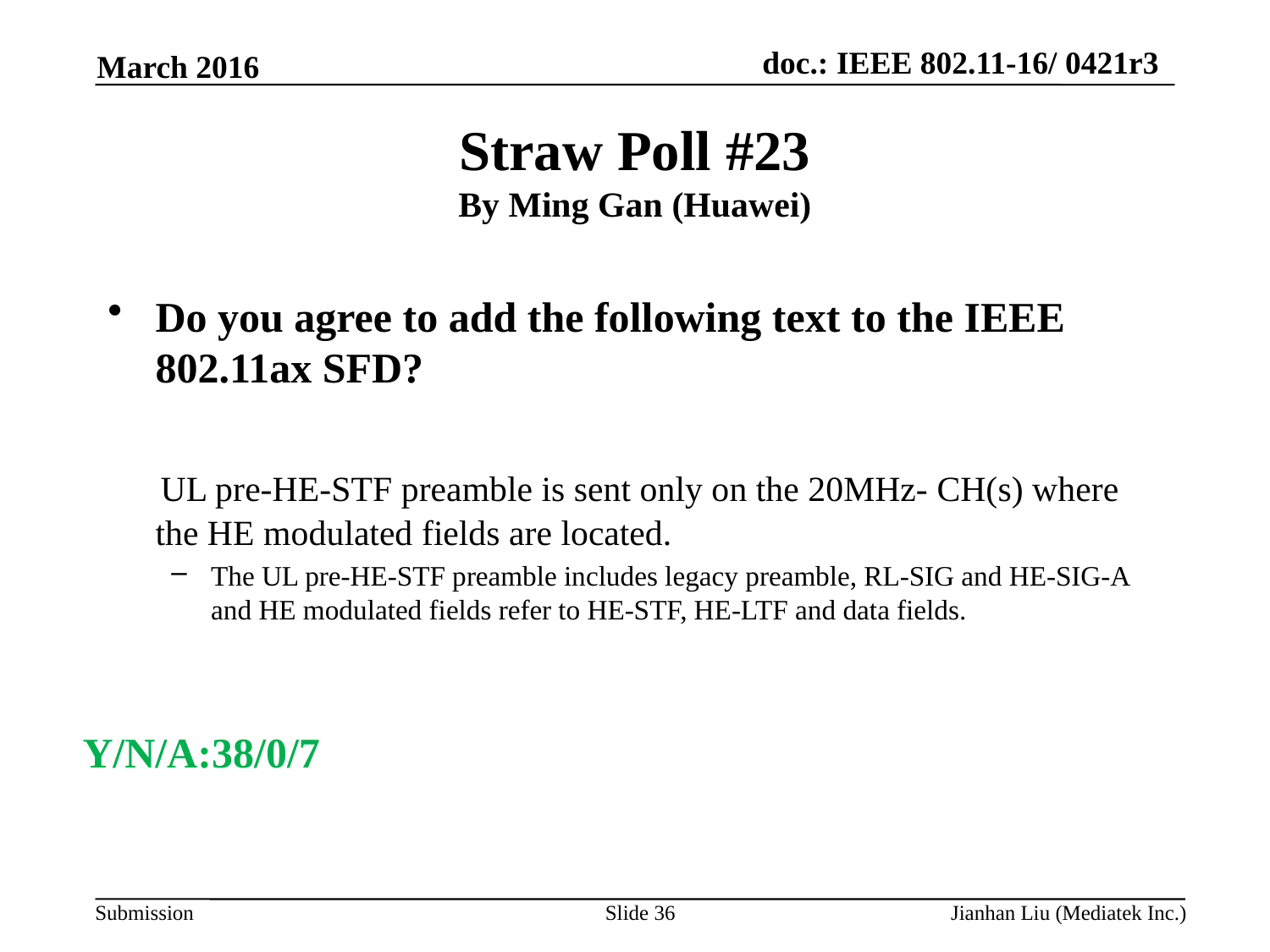

March 2016
# Straw Poll #23 By Ming Gan (Huawei)
Do you agree to add the following text to the IEEE 802.11ax SFD?

     UL pre-HE-STF preamble is sent only on the 20MHz- CH(s) where the HE modulated fields are located.
The UL pre-HE-STF preamble includes legacy preamble, RL-SIG and HE-SIG-A and HE modulated fields refer to HE-STF, HE-LTF and data fields.

Y/N/A:38/0/7
Slide 36
Jianhan Liu (Mediatek Inc.)